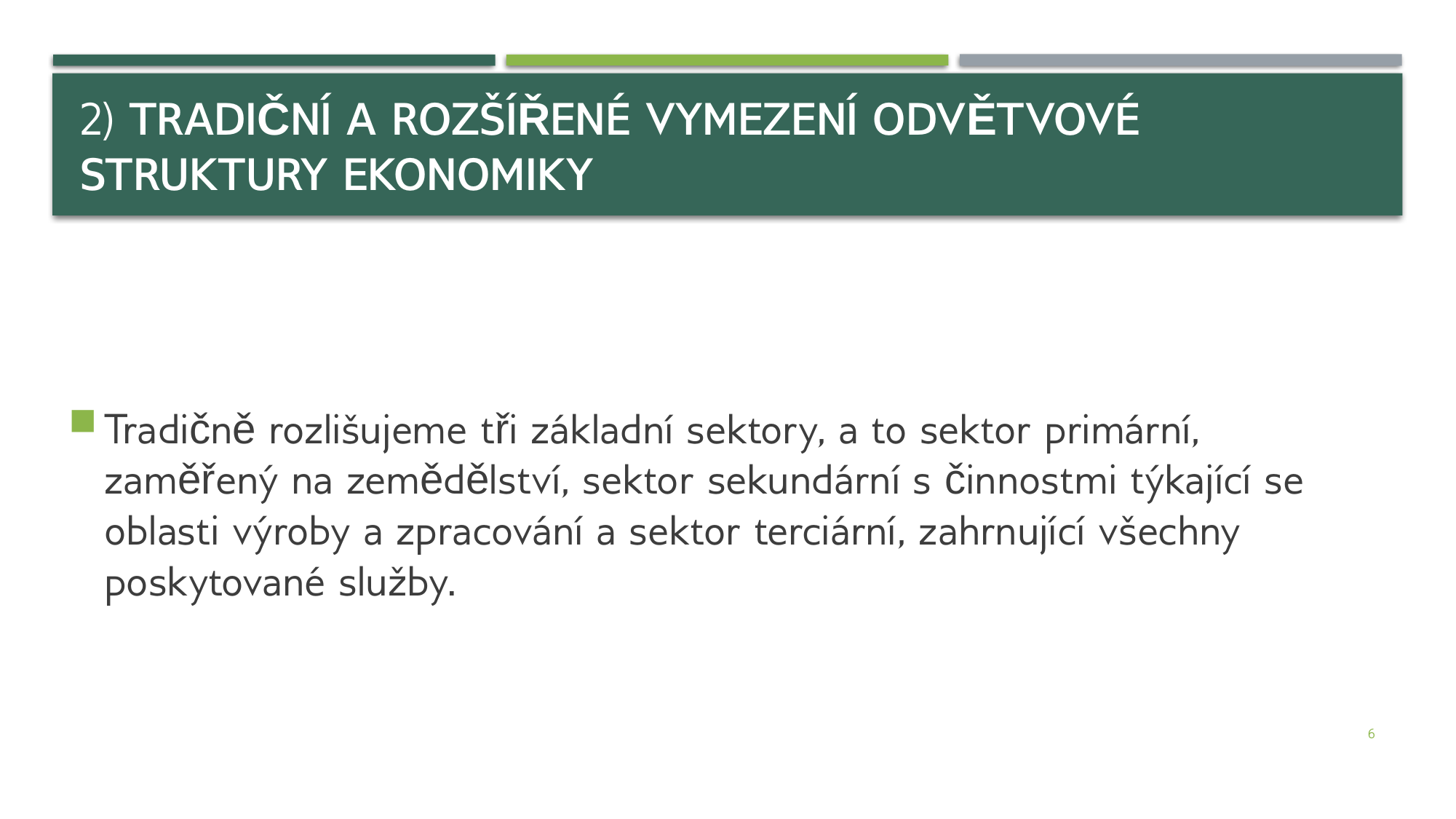

# 2) Tradiční a rozšířené vymezení odvětvové struktury ekonomiky
Tradičně rozlišujeme tři základní sektory, a to sektor primární, zaměřený na zemědělství, sektor sekundární s činnostmi týkající se oblasti výroby a zpracování a sektor terciární, zahrnující všechny poskytované služby.
6